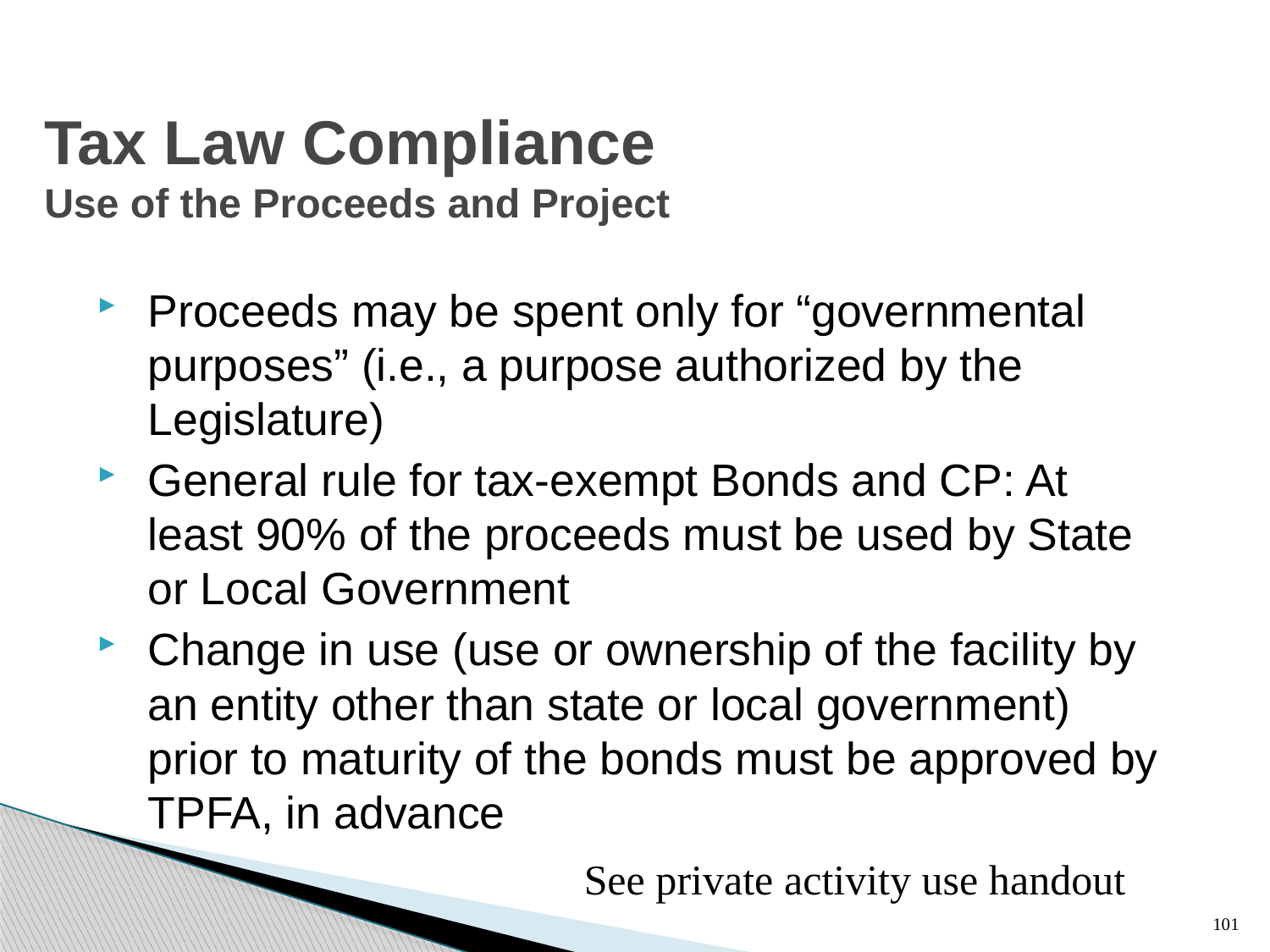

# Tax Law Compliance Use of the Proceeds and Project
Proceeds may be spent only for “governmental purposes” (i.e., a purpose authorized by the Legislature)
General rule for tax-exempt Bonds and CP: At least 90% of the proceeds must be used by State or Local Government
Change in use (use or ownership of the facility by an entity other than state or local government) prior to maturity of the bonds must be approved by TPFA, in advance
See private activity use handout
101